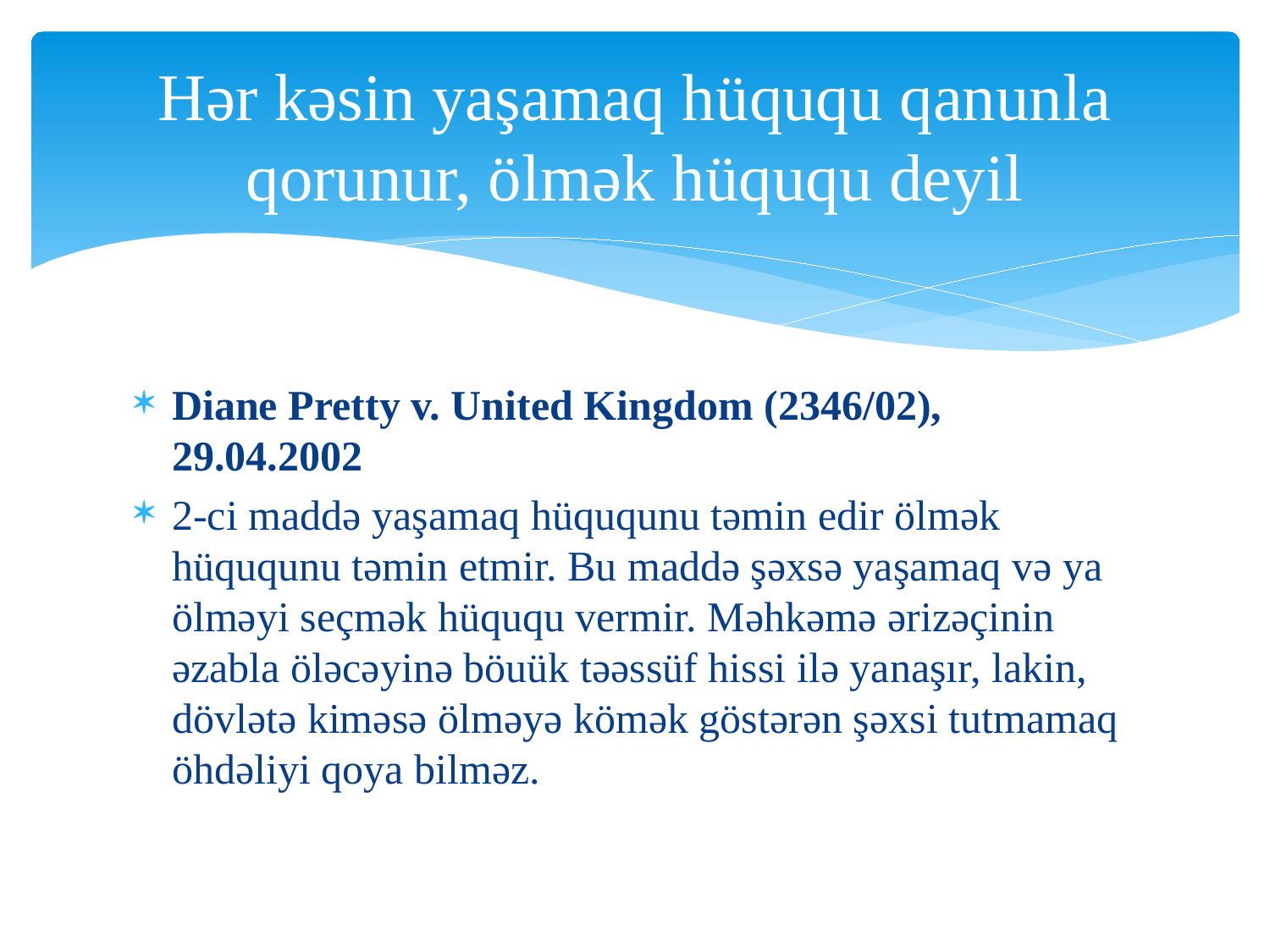

# Hər kəsin yaşamaq hüququ qanunla qorunur, ölmək hüququ deyil
Diane Pretty v. United Kingdom (2346/02), 29.04.2002
2-ci maddə yaşamaq hüququnu təmin edir ölmək hüququnu təmin etmir. Bu maddə şəxsə yaşamaq və ya ölməyi seçmək hüququ vermir. Məhkəmə ərizəçinin əzabla öləcəyinə böuük təəssüf hissi ilə yanaşır, lakin, dövlətə kiməsə ölməyə kömək göstərən şəxsi tutmamaq öhdəliyi qoya bilməz.